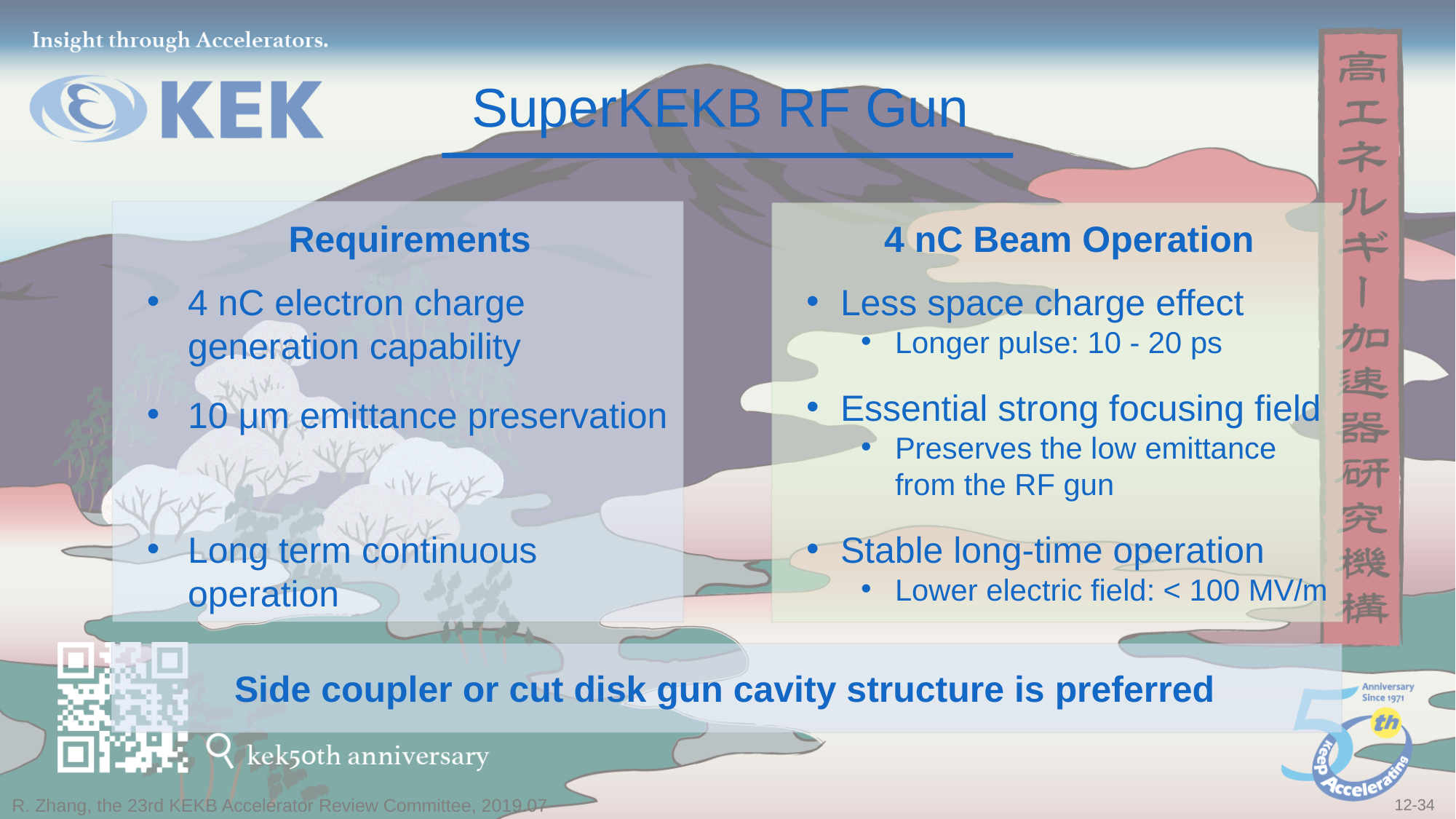

SuperKEKB RF Gun

Requirements

4 nC electron charge generation capability

10 μm emittance preservation

Long term continuous operation

4 nC Beam Operation

Less space charge effect
Longer pulse: 10 - 20 ps

Essential strong focusing field
Preserves the low emittance from the RF gun

Stable long-time operation
Lower electric field: < 100 MV/m

Side coupler or cut disk gun cavity structure is preferred
R. Zhang, the 23rd KEKB Accelerator Review Committee, 2019.07
12-34